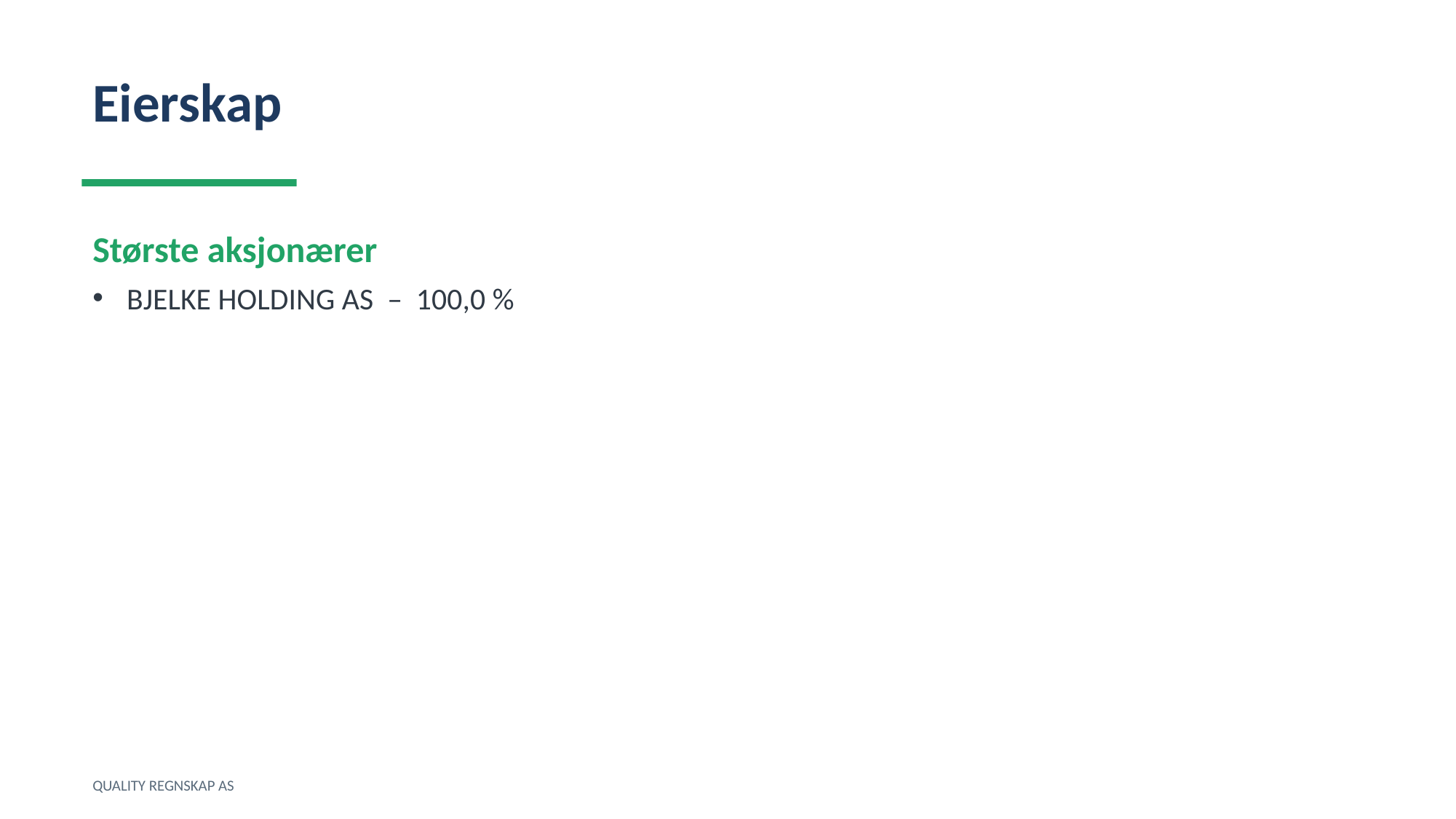

Eierskap

Største aksjonærer
BJELKE HOLDING AS  –  100,0 %
QUALITY REGNSKAP AS